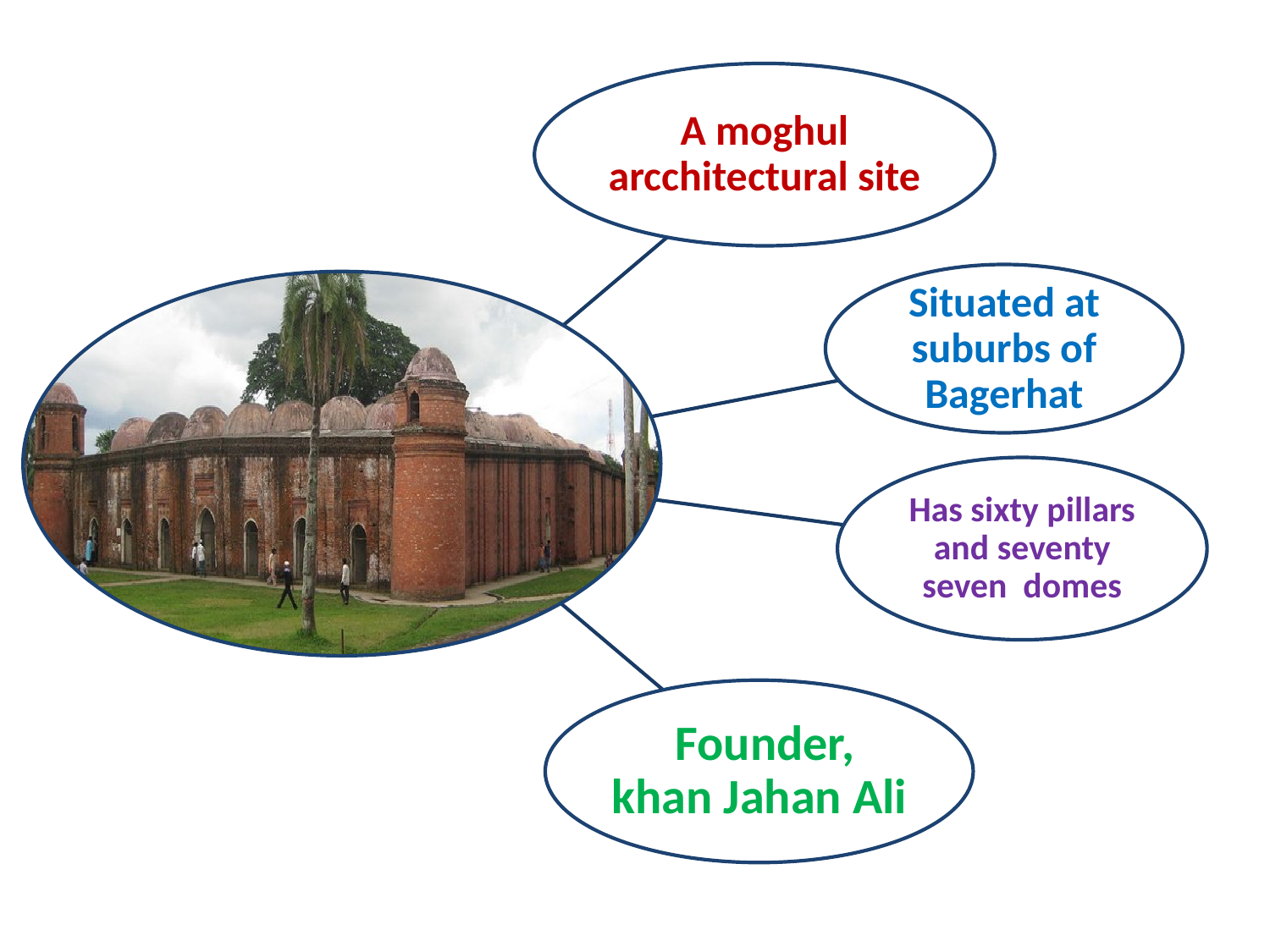

A moghul arcchitectural site
Situated at suburbs of Bagerhat
Has sixty pillars and seventy seven  domes
 Founder, khan Jahan Ali